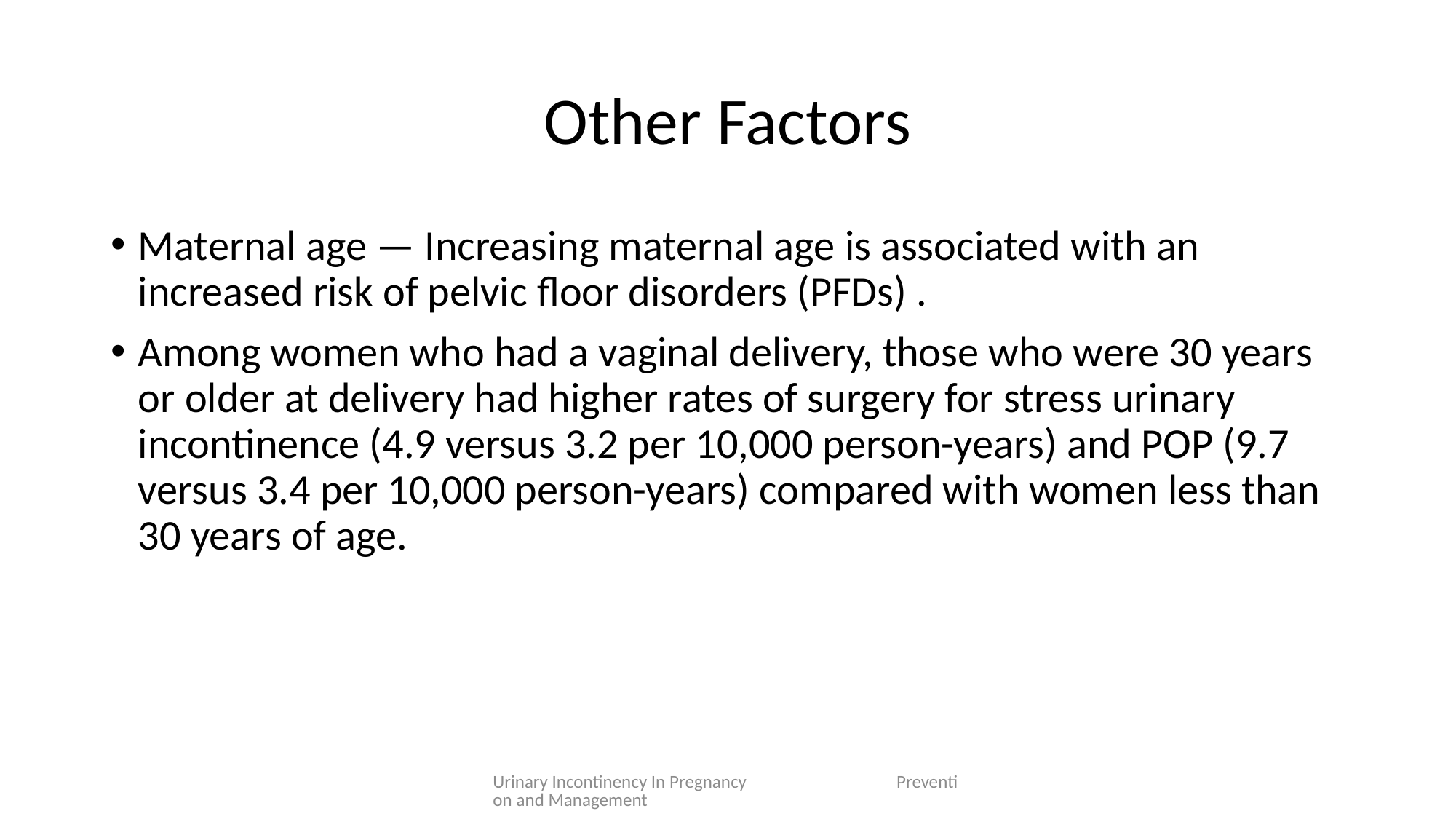

# Other Factors
Maternal age — Increasing maternal age is associated with an increased risk of pelvic floor disorders (PFDs) .
Among women who had a vaginal delivery, those who were 30 years or older at delivery had higher rates of surgery for stress urinary incontinence (4.9 versus 3.2 per 10,000 person-years) and POP (9.7 versus 3.4 per 10,000 person-years) compared with women less than 30 years of age.

Urinary Incontinency In Pregnancy                                    Prevention and Management